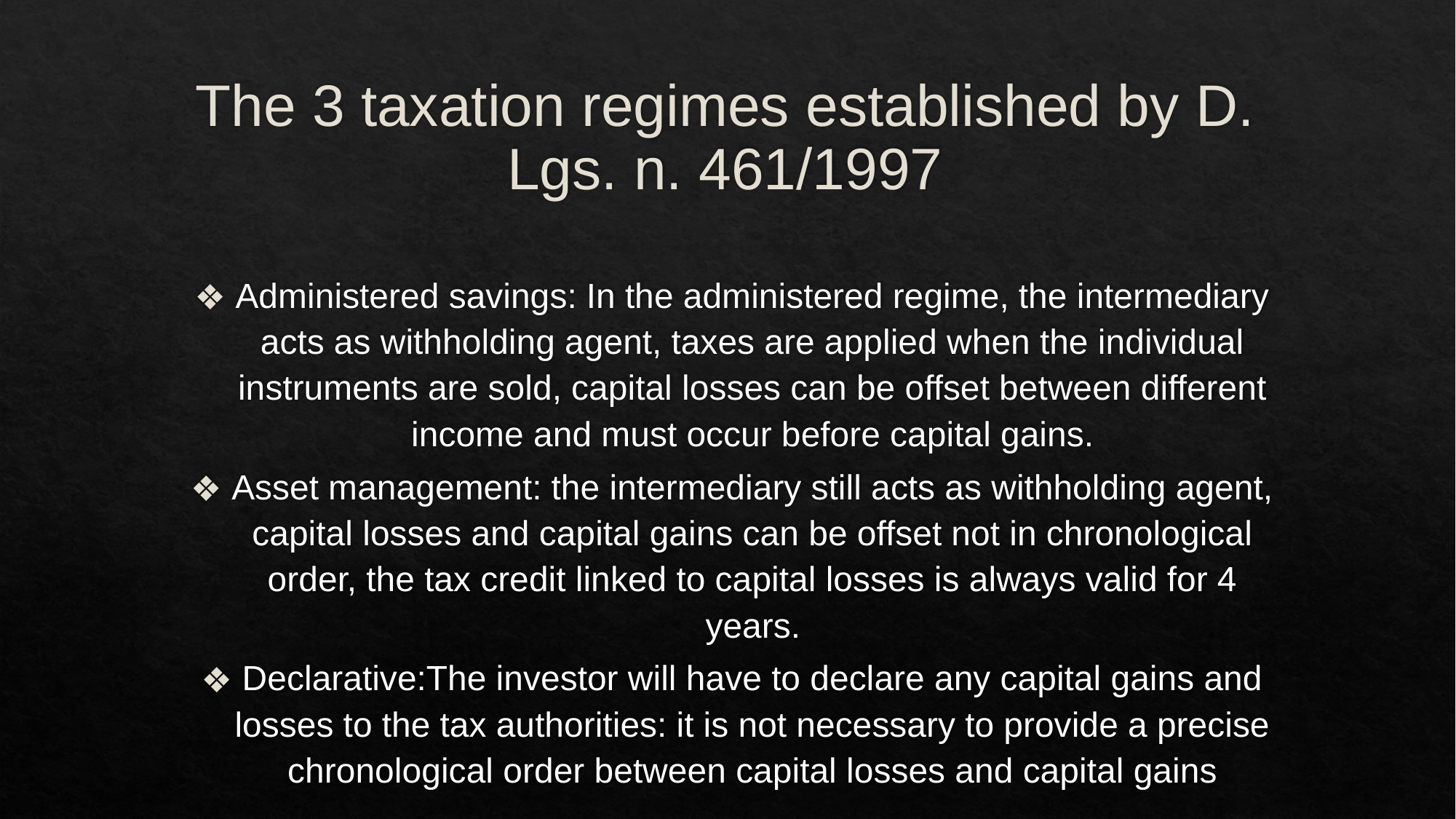

# The 3 taxation regimes established by D. Lgs. n. 461/1997
Administered savings: In the administered regime, the intermediary acts as withholding agent, taxes are applied when the individual instruments are sold, capital losses can be offset between different income and must occur before capital gains.
Asset management: the intermediary still acts as withholding agent, capital losses and capital gains can be offset not in chronological order, the tax credit linked to capital losses is always valid for 4 years.
Declarative:The investor will have to declare any capital gains and losses to the tax authorities: it is not necessary to provide a precise chronological order between capital losses and capital gains